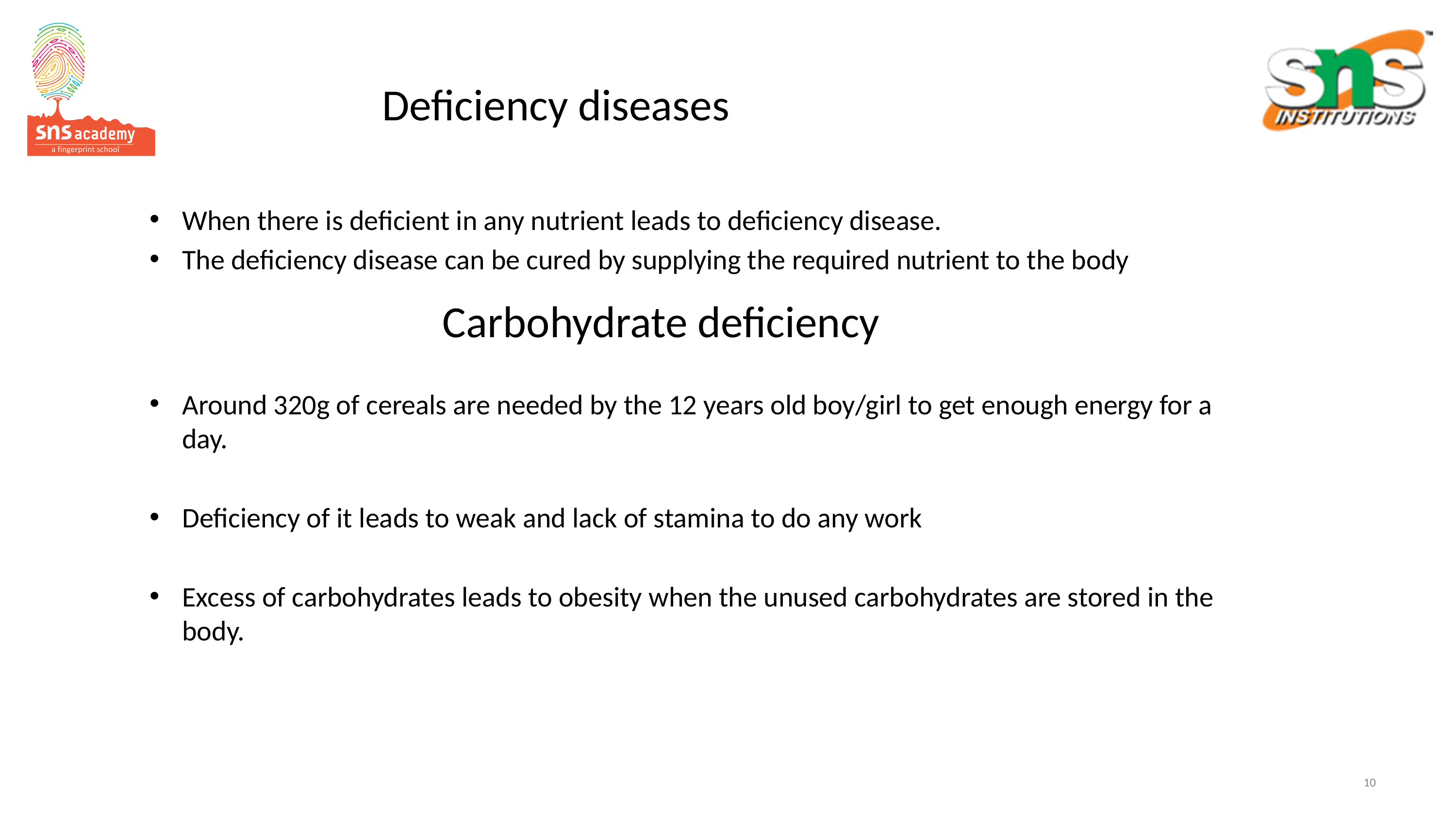

# Deficiency diseases
When there is deficient in any nutrient leads to deficiency disease.
The deficiency disease can be cured by supplying the required nutrient to the body
Carbohydrate deficiency
Around 320g of cereals are needed by the 12 years old boy/girl to get enough energy for a day.

Deficiency of it leads to weak and lack of stamina to do any work

Excess of carbohydrates leads to obesity when the unused carbohydrates are stored in the body.
10